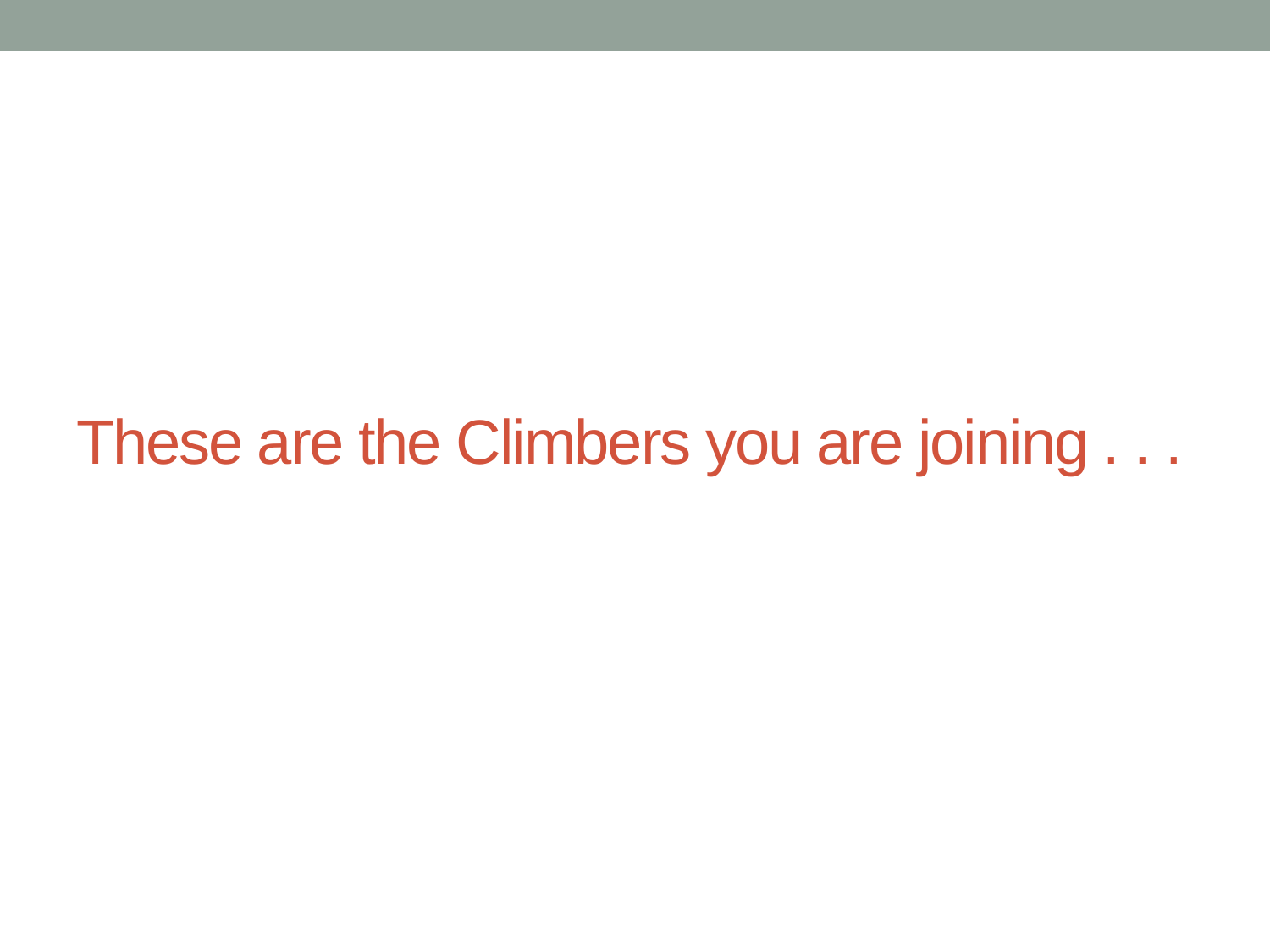

# These are the Climbers you are joining . . .